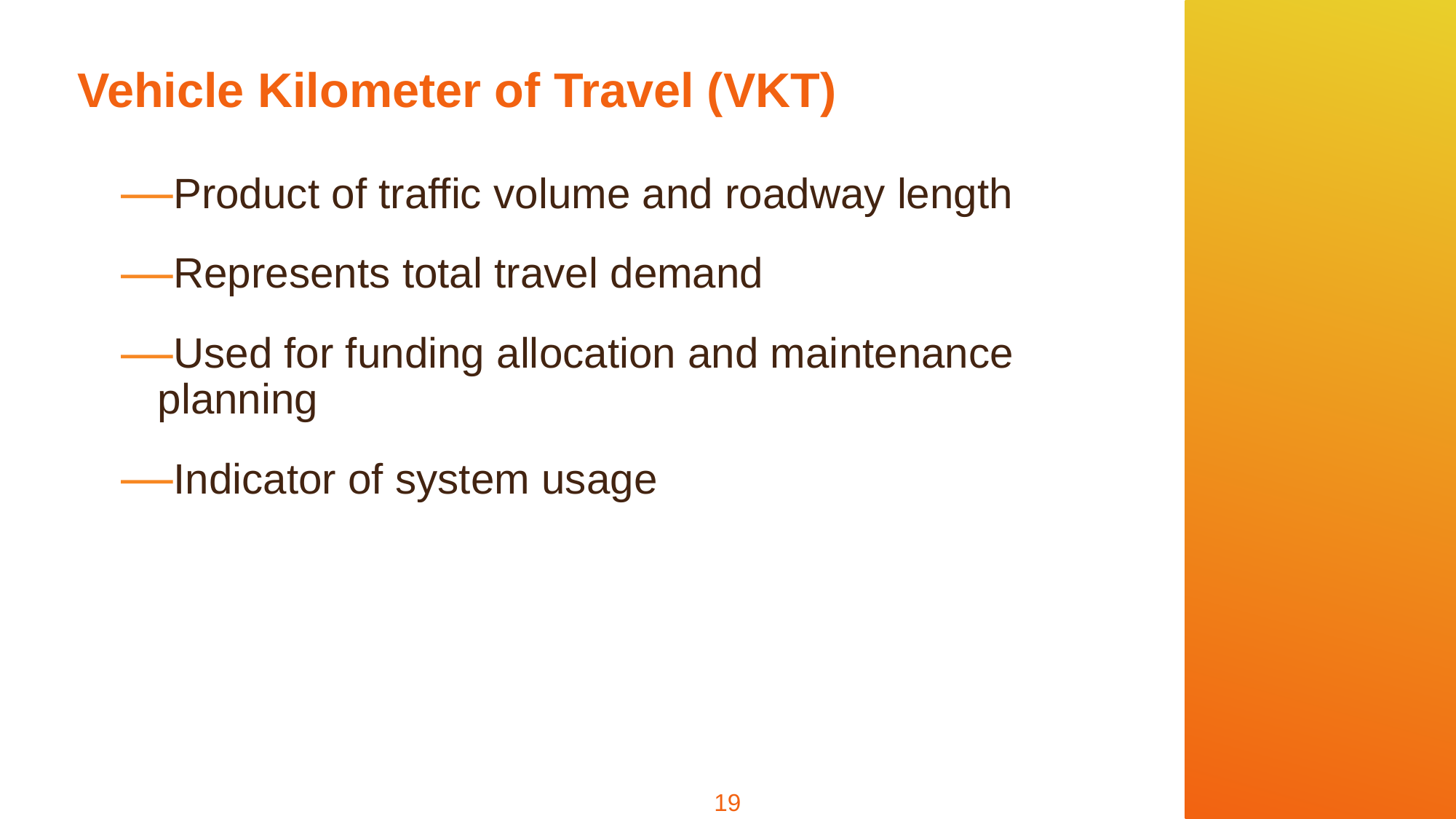

# Vehicle Kilometer of Travel (VKT)
Product of traffic volume and roadway length
Represents total travel demand
Used for funding allocation and maintenance planning
Indicator of system usage